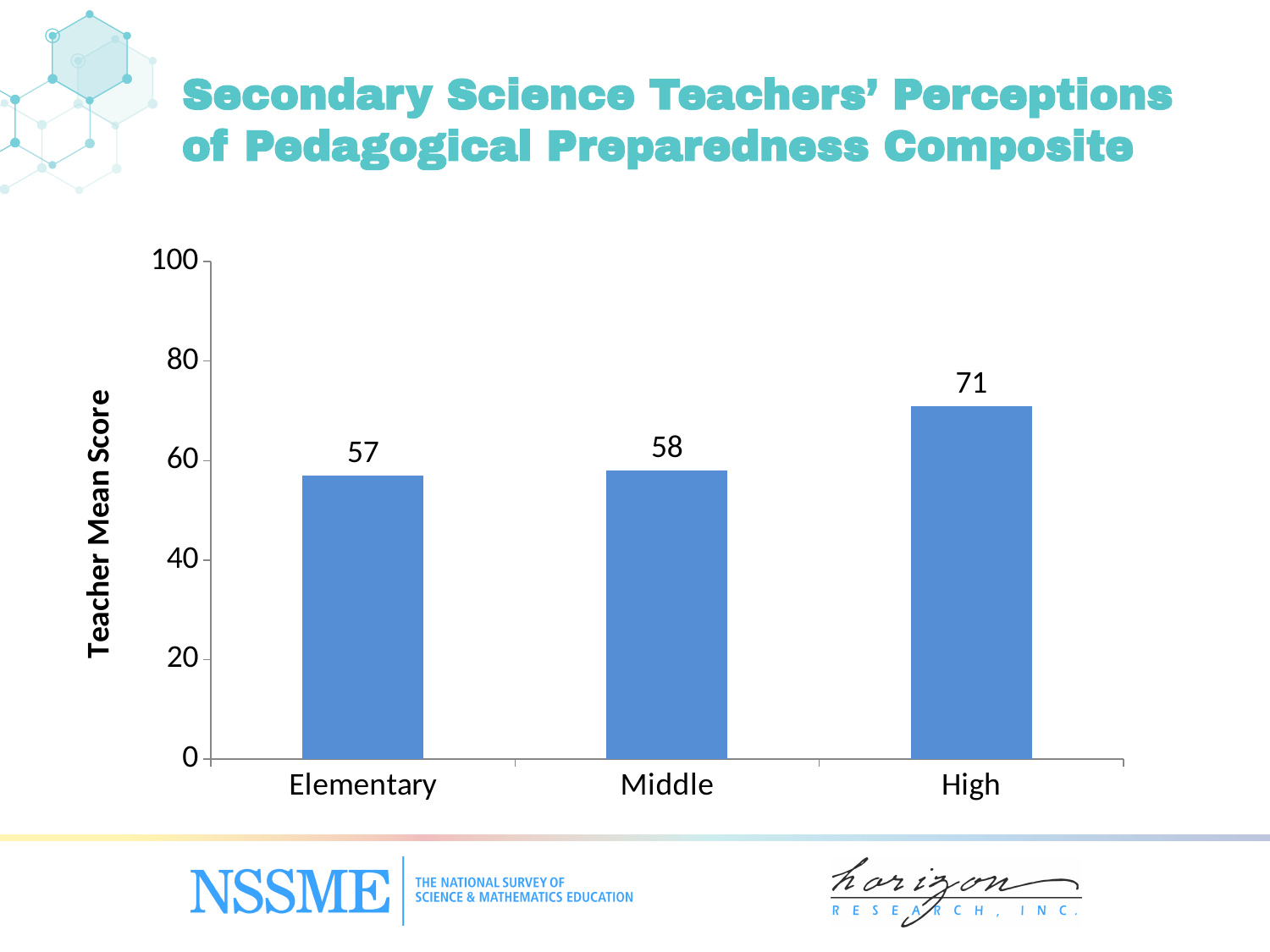

Secondary Science Teachers’ Perceptions of Pedagogical Preparedness Composite

### Chart

| Category | Elementary |
|---|---|
| Elementary | 57.0 |
| Middle | 58.0 |
| High | 71.0 |